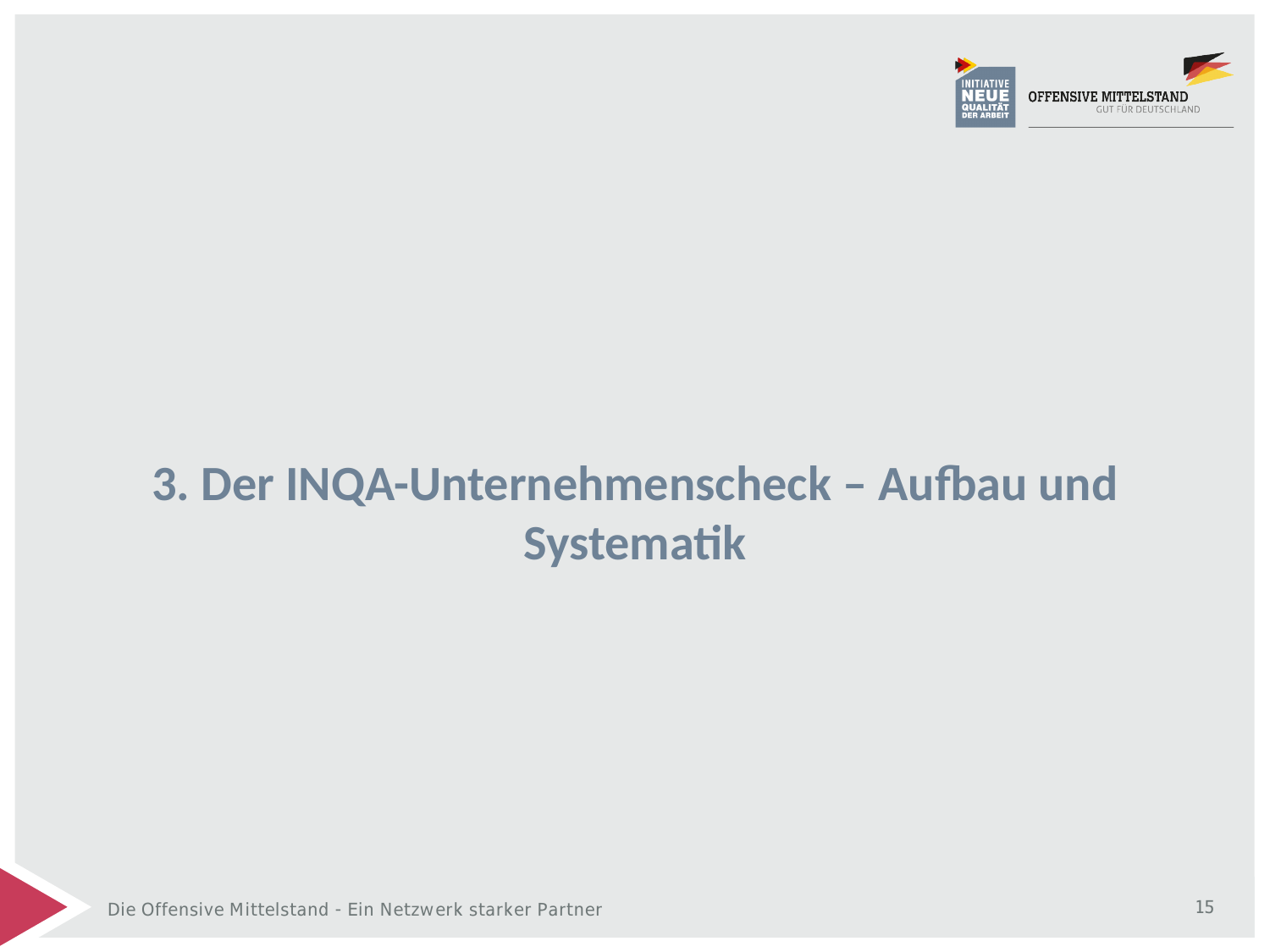

# 3. Der INQA-Unternehmenscheck – Aufbau und Systematik
Die Offensive Mittelstand - Ein Netzwerk starker Partner
15